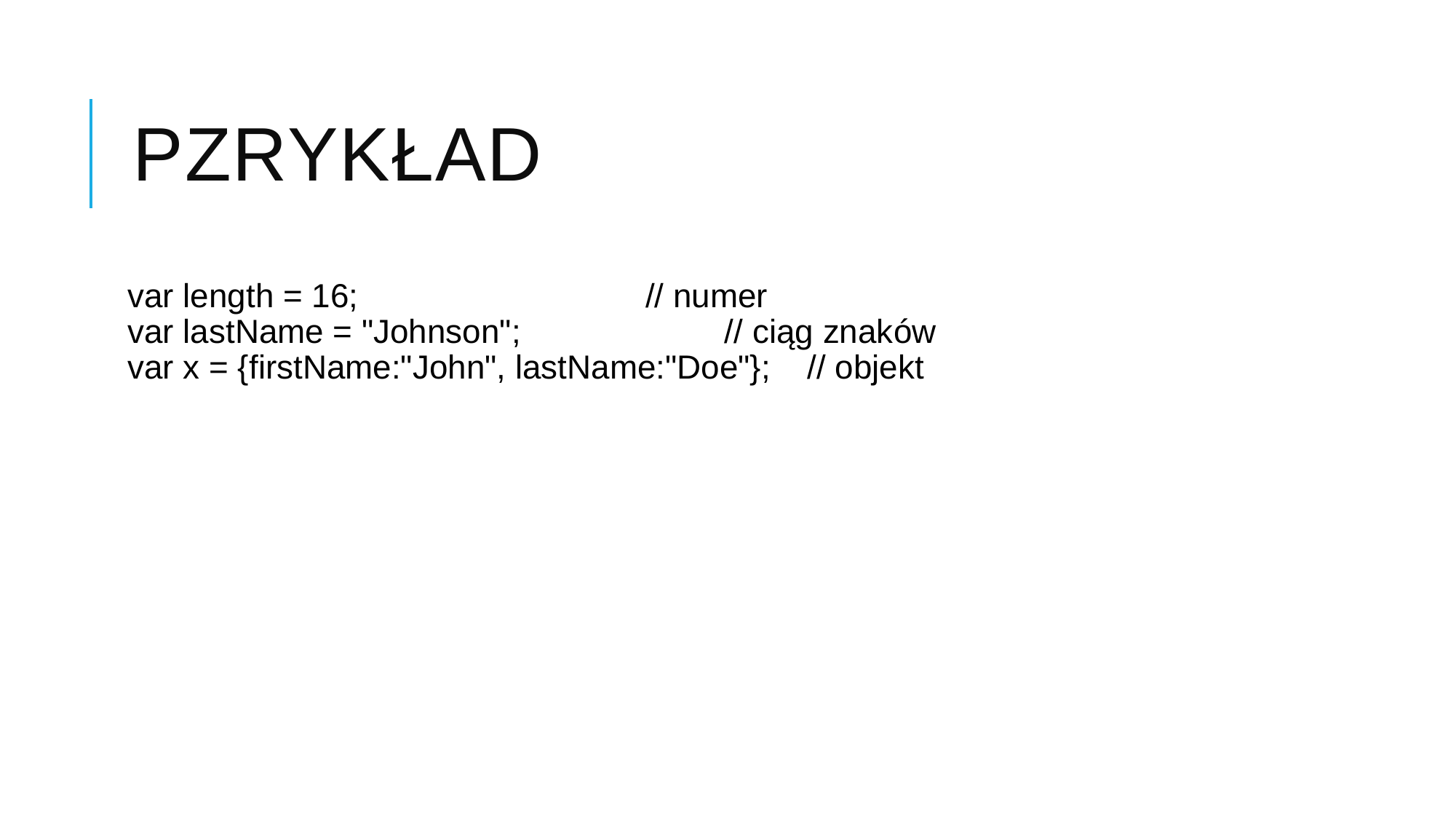

# Pzrykład
var length = 16;                               // numer
var lastName = "Johnson";                      // ciąg znaków
var x = {firstName:"John", lastName:"Doe"};    // objekt